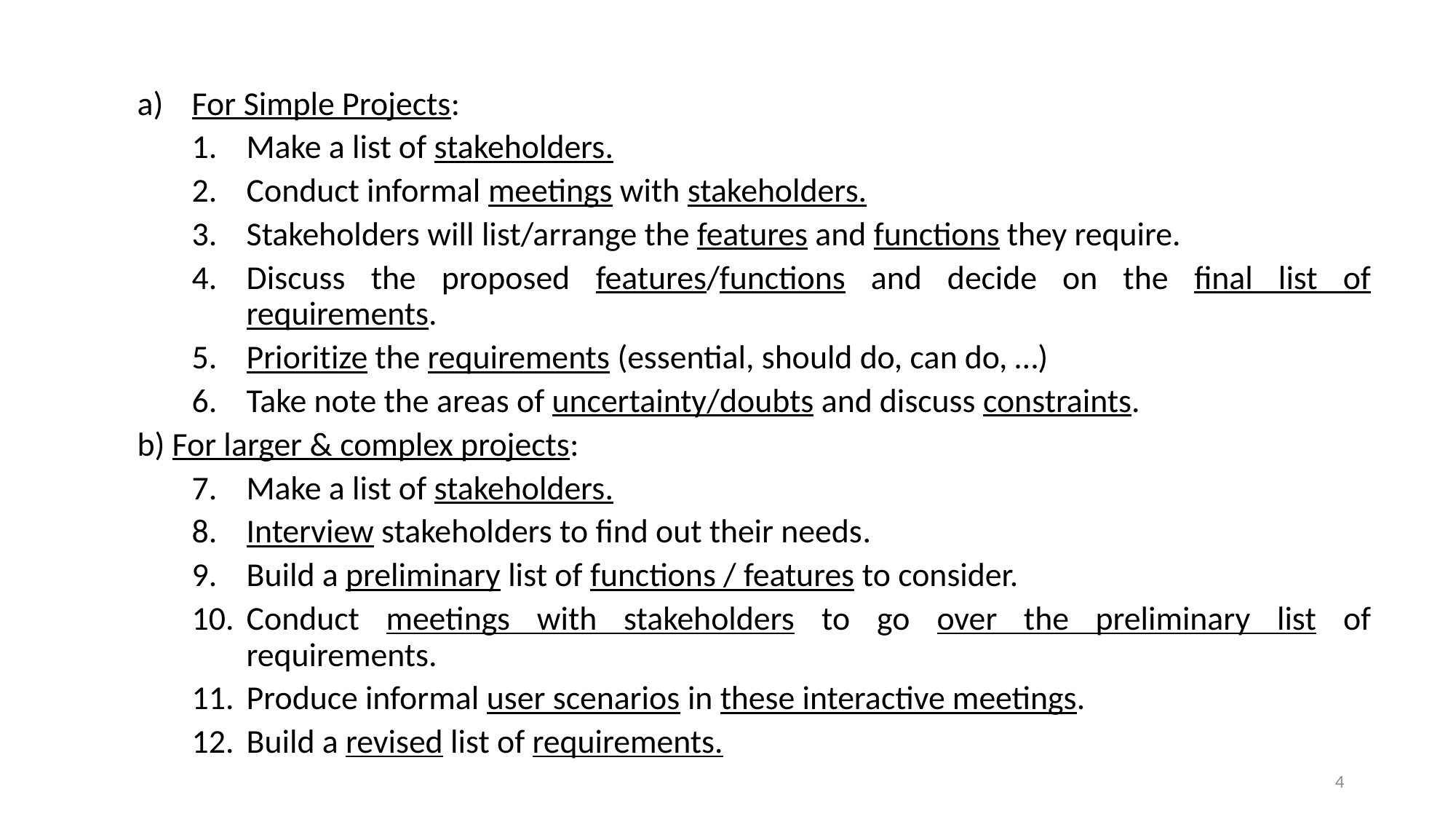

For Simple Projects:
Make a list of stakeholders.
Conduct informal meetings with stakeholders.
Stakeholders will list/arrange the features and functions they require.
Discuss the proposed features/functions and decide on the final list of requirements.
Prioritize the requirements (essential, should do, can do, …)
Take note the areas of uncertainty/doubts and discuss constraints.
b) For larger & complex projects:
Make a list of stakeholders.
Interview stakeholders to find out their needs.
Build a preliminary list of functions / features to consider.
Conduct meetings with stakeholders to go over the preliminary list of requirements.
Produce informal user scenarios in these interactive meetings.
Build a revised list of requirements.

4